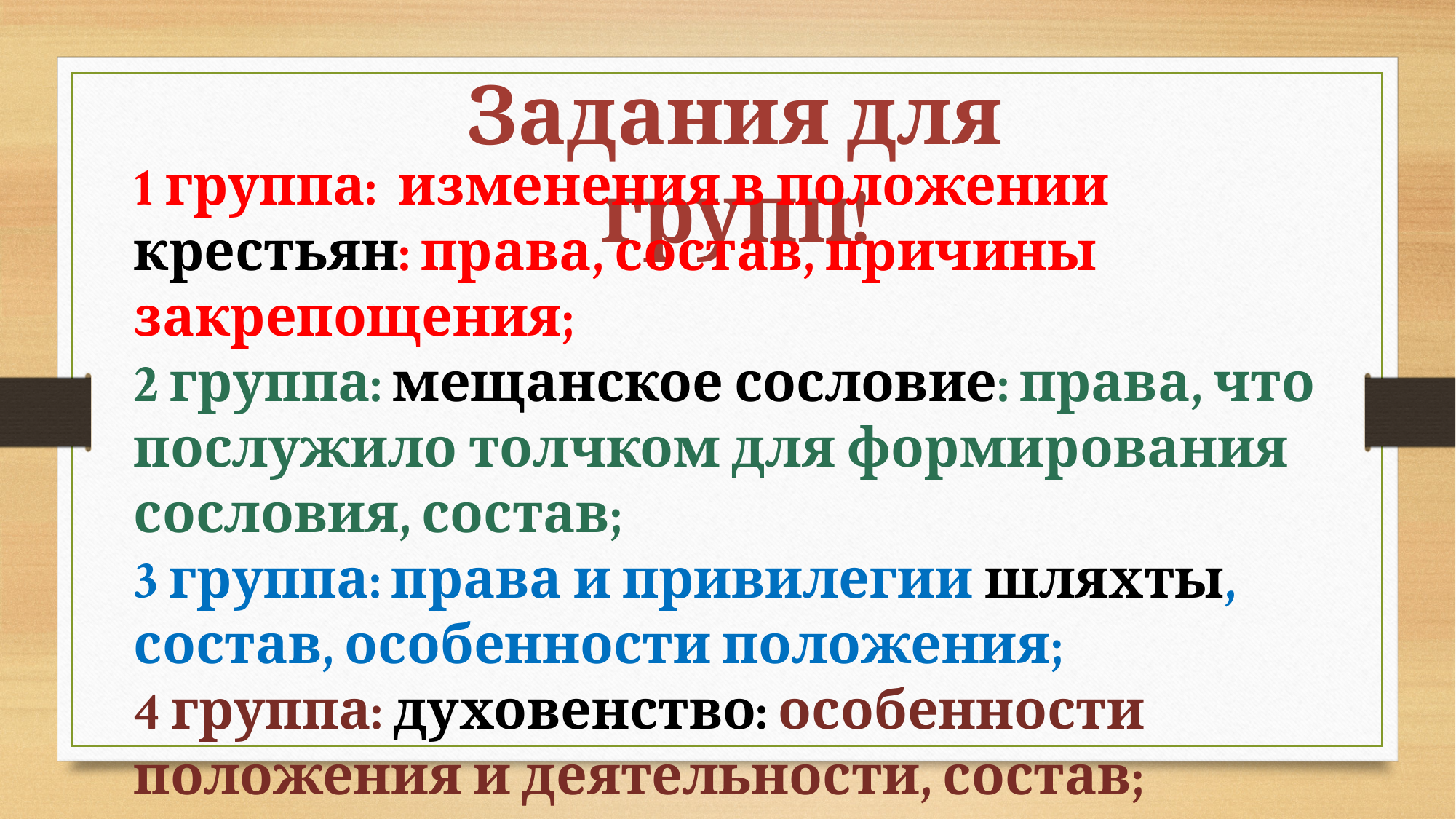

Задания для групп!
1 группа:  изменения в положении крестьян: права, состав, причины закрепощения;
2 группа: мещанское сословие: права, что послужило толчком для формирования сословия, состав;
3 группа: права и привилегии шляхты, состав, особенности положения;
4 группа: духовенство: особенности положения и деятельности, состав;